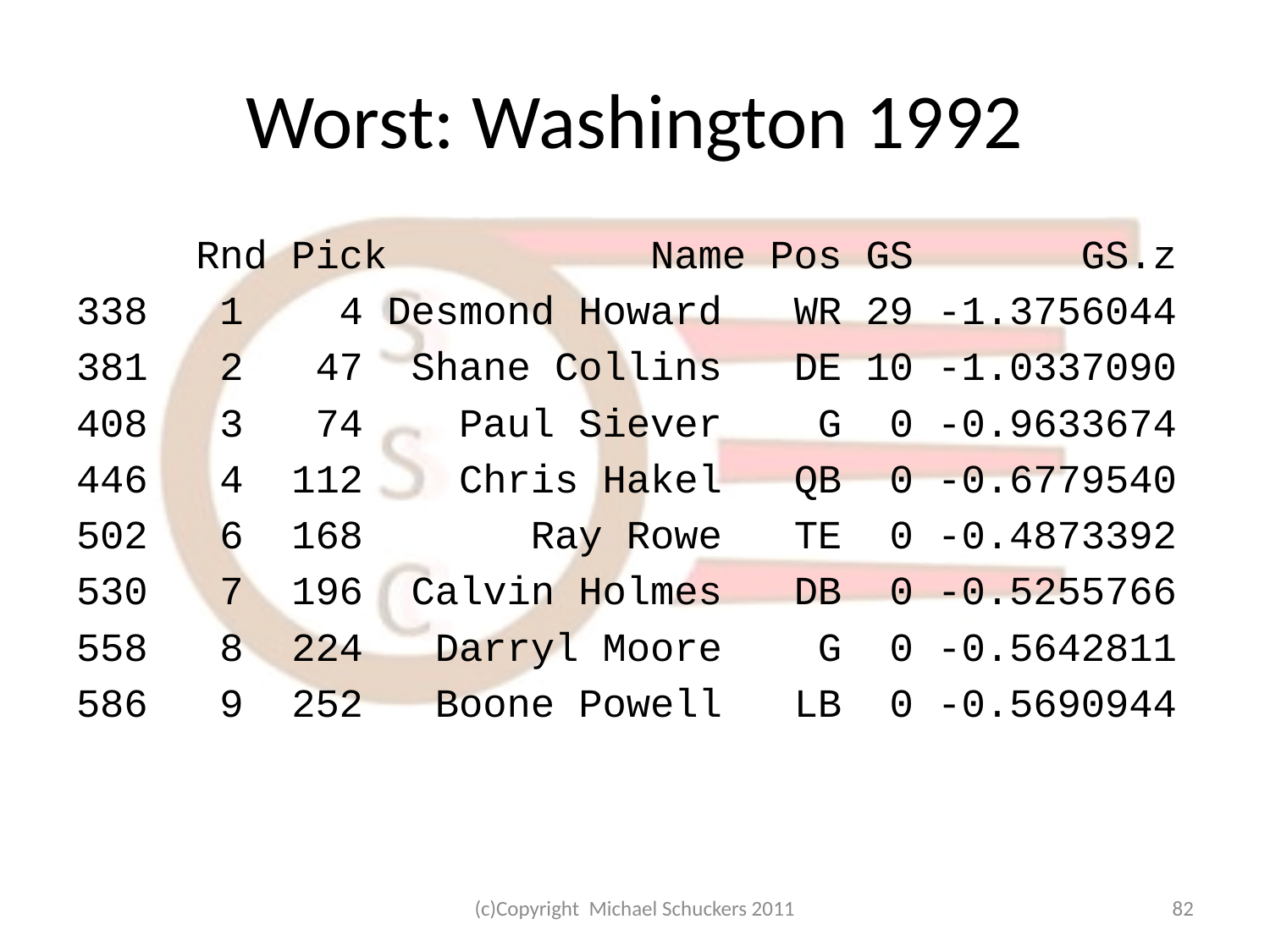

# Worst: Washington 1992
     Rnd Pick           Name Pos GS       GS.z
338   1    4 Desmond Howard   WR 29 -1.3756044
381   2   47  Shane Collins   DE 10 -1.0337090
408   3   74    Paul Siever    G  0 -0.9633674
446   4  112    Chris Hakel   QB  0 -0.6779540
502   6  168       Ray Rowe   TE  0 -0.4873392
530   7  196  Calvin Holmes   DB  0 -0.5255766
558   8  224   Darryl Moore    G  0 -0.5642811
586   9  252   Boone Powell   LB  0 -0.5690944
(c)Copyright  Michael Schuckers 2011
82